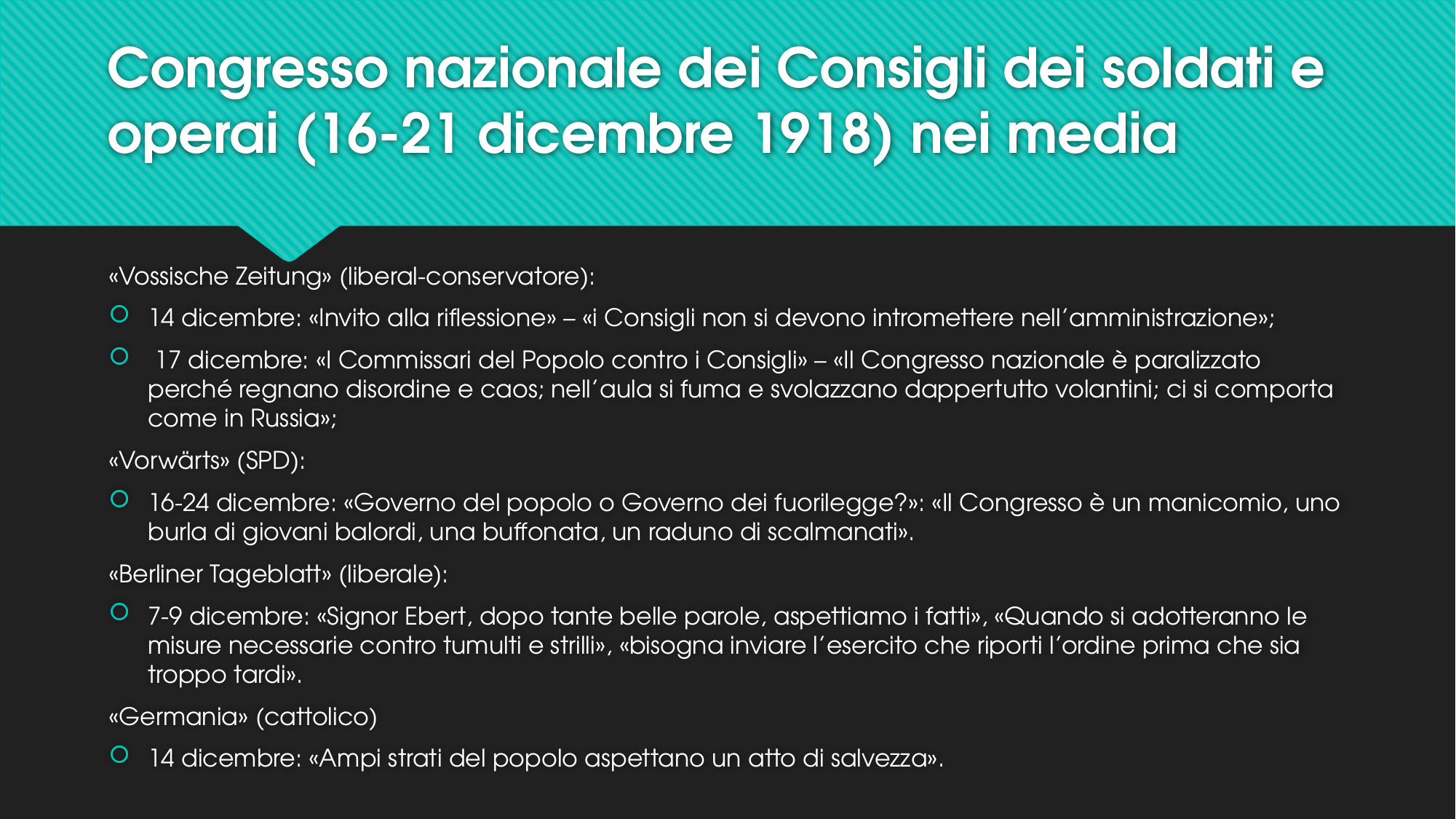

# Congresso nazionale dei Consigli dei soldati e operai (16-21 dicembre 1918) nei media
«Vossische Zeitung» (liberal-conservatore):
14 dicembre: «Invito alla riflessione» – «i Consigli non si devono intromettere nell’amministrazione»;
 17 dicembre: «I Commissari del Popolo contro i Consigli» – «Il Congresso nazionale è paralizzato perché regnano disordine e caos; nell’aula si fuma e svolazzano dappertutto volantini; ci si comporta come in Russia»;
«Vorwärts» (SPD):
16-24 dicembre: «Governo del popolo o Governo dei fuorilegge?»: «Il Congresso è un manicomio, uno burla di giovani balordi, una buffonata, un raduno di scalmanati».
«Berliner Tageblatt» (liberale):
7-9 dicembre: «Signor Ebert, dopo tante belle parole, aspettiamo i fatti», «Quando si adotteranno le misure necessarie contro tumulti e strilli», «bisogna inviare l’esercito che riporti l’ordine prima che sia troppo tardi».
«Germania» (cattolico)
14 dicembre: «Ampi strati del popolo aspettano un atto di salvezza».